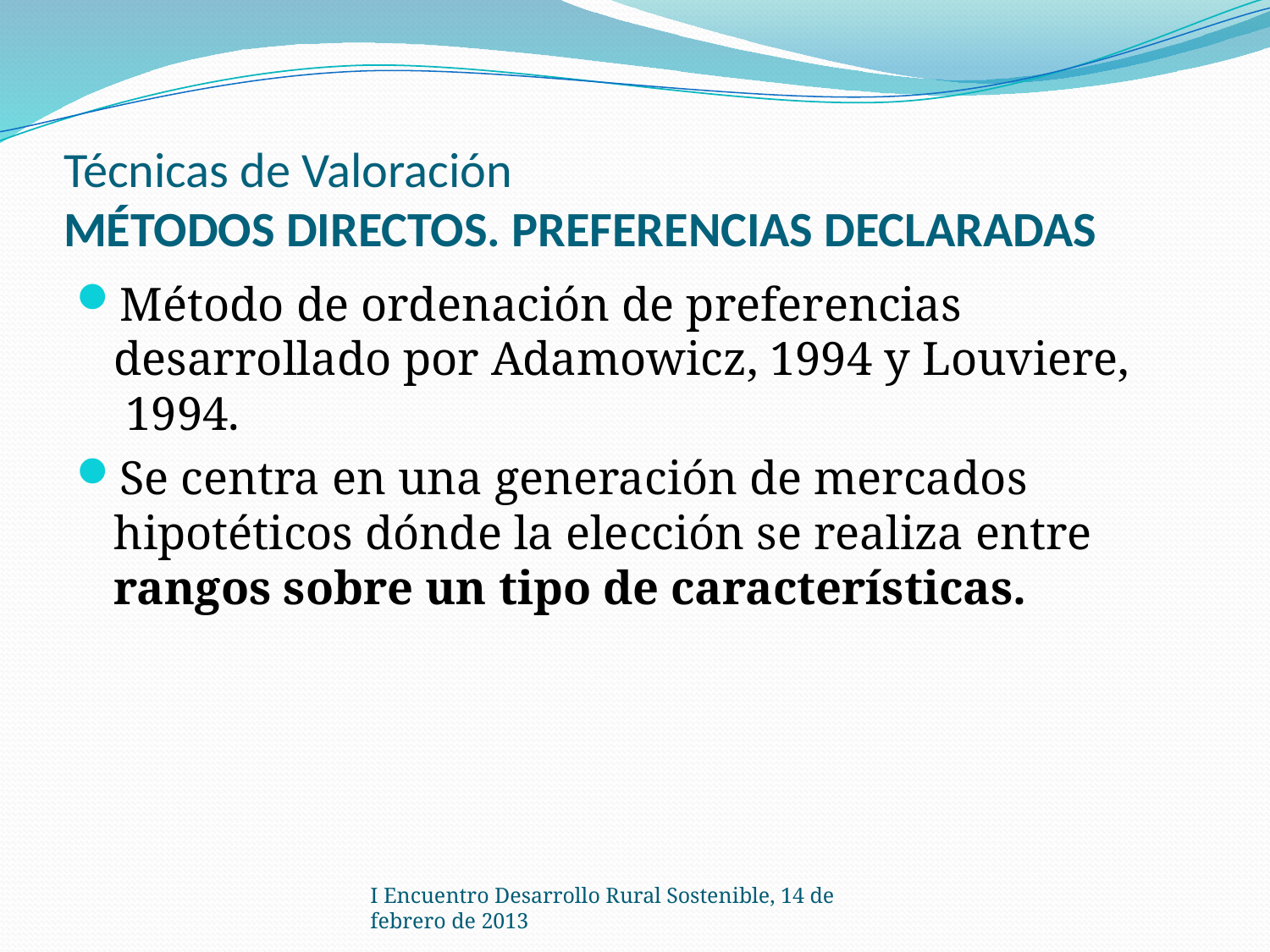

# Técnicas de Valoración MÉTODOS DIRECTOS. PREFERENCIAS DECLARADAS
Método de ordenación de preferencias desarrollado por Adamowicz, 1994 y Louviere,  1994.
Se centra en una generación de mercados hipotéticos dónde la elección se realiza entre rangos sobre un tipo de características.

I Encuentro Desarrollo Rural Sostenible, 14 de febrero de 2013